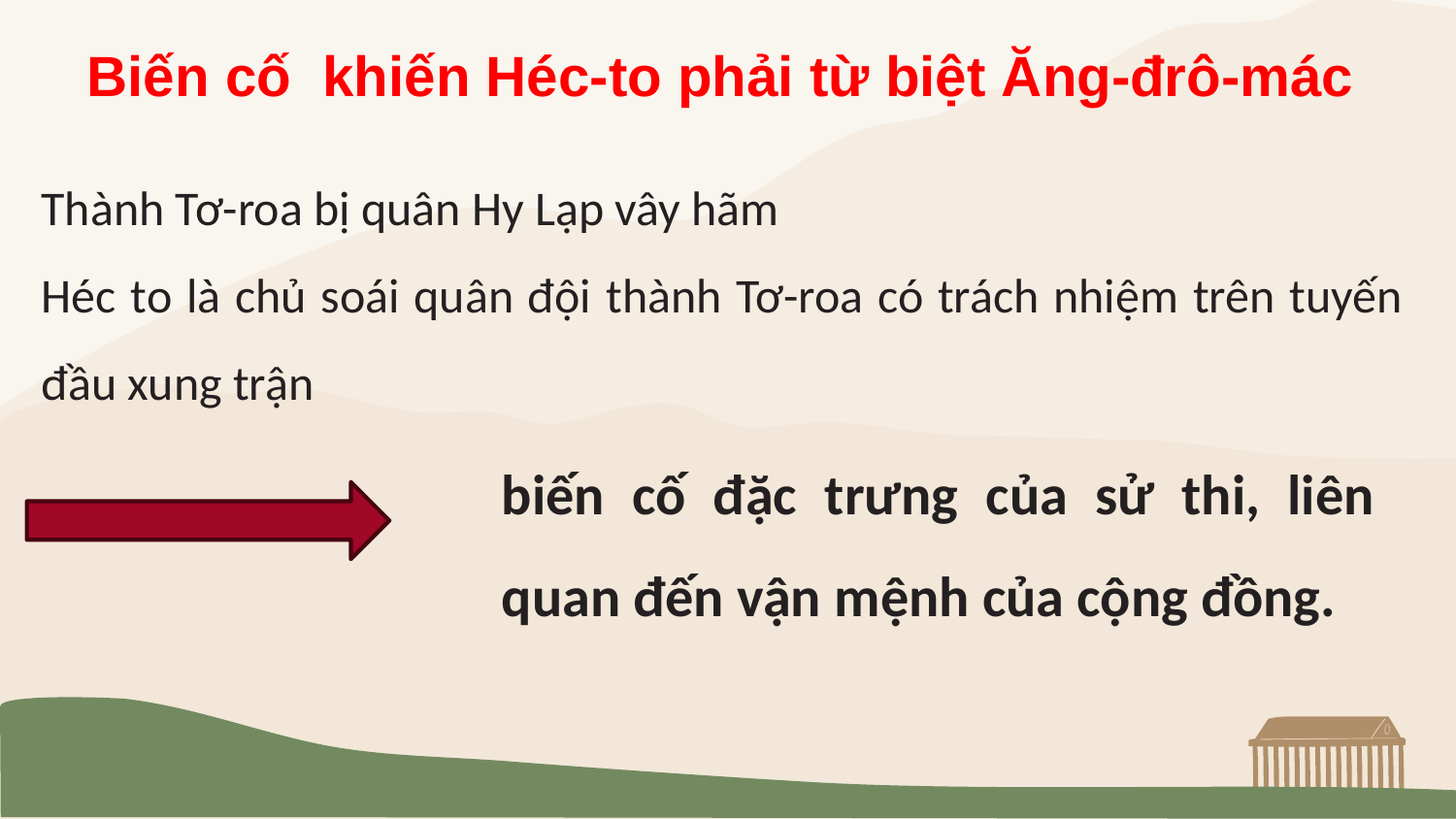

# Biến cố  khiến Héc-to phải từ biệt Ăng-đrô-mác

Thành Tơ-roa bị quân Hy Lạp vây hãm
Héc to là chủ soái quân đội thành Tơ-roa có trách nhiệm trên tuyến đầu xung trận
biến cố đặc trưng của sử thi, liên quan đến vận mệnh của cộng đồng.